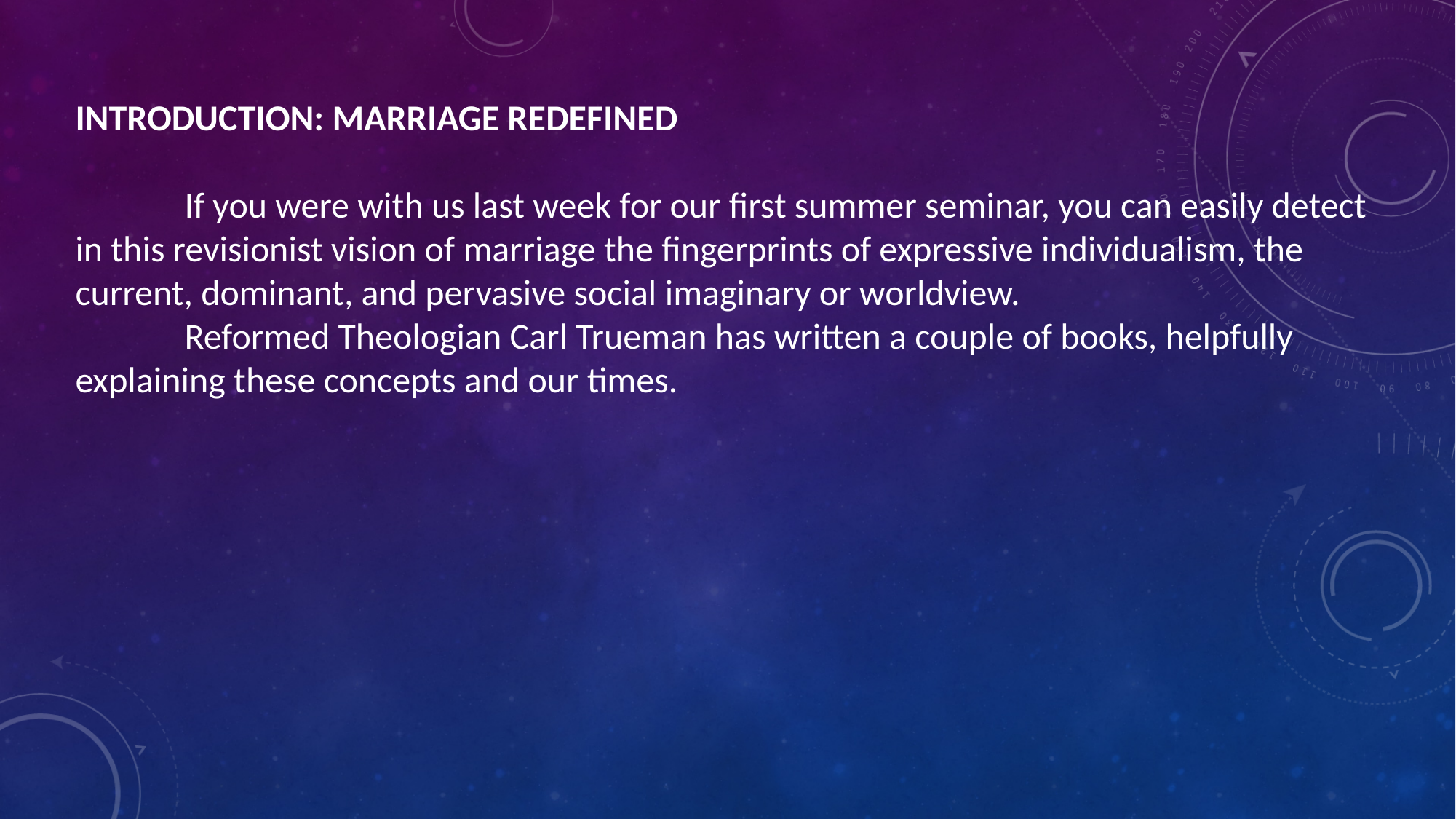

INTRODUCTION: MARRIAGE REDEFINED

	If you were with us last week for our first summer seminar, you can easily detect in this revisionist vision of marriage the fingerprints of expressive individualism, the current, dominant, and pervasive social imaginary or worldview.
	Reformed Theologian Carl Trueman has written a couple of books, helpfully explaining these concepts and our times.